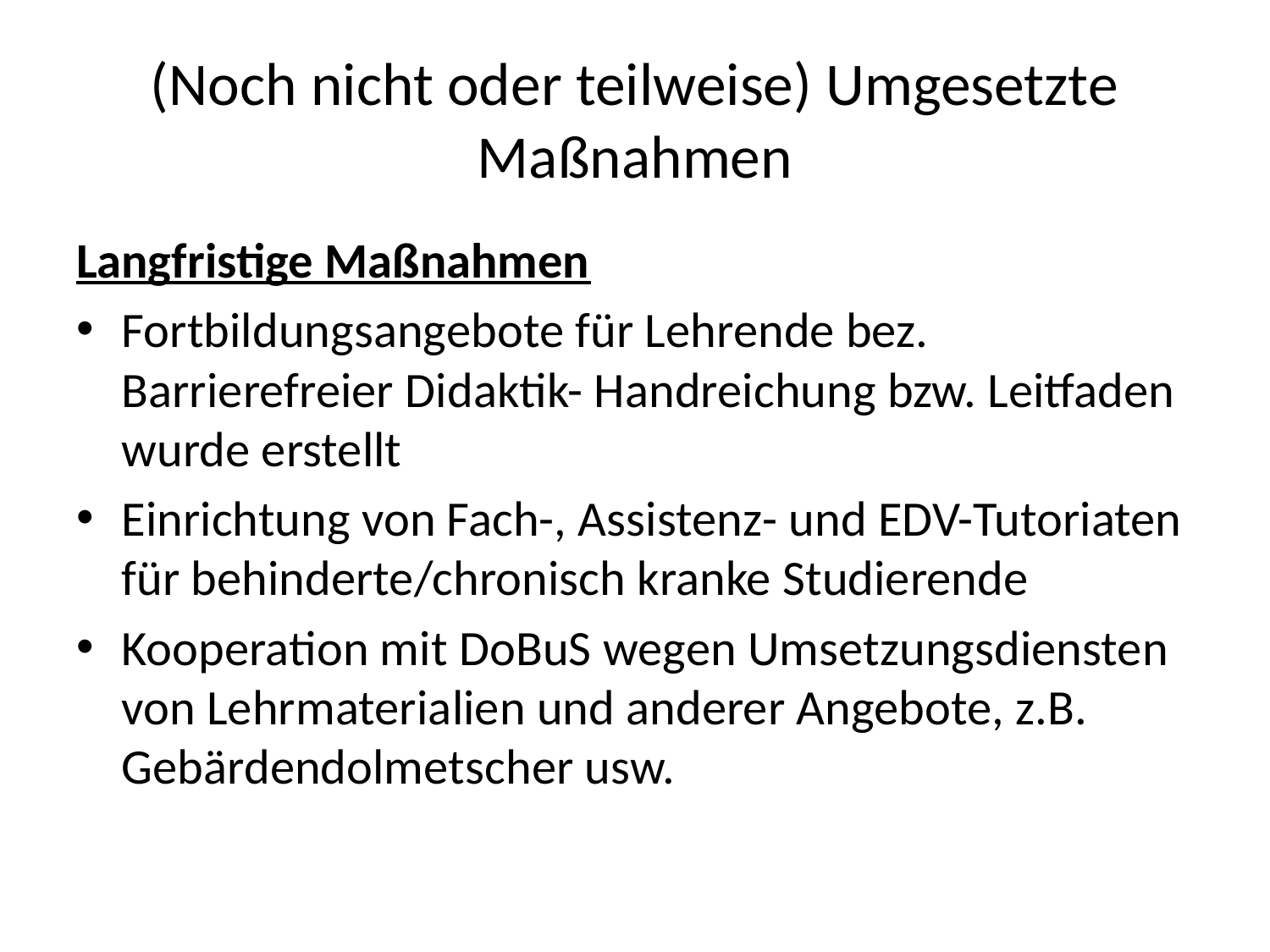

# (Noch nicht oder teilweise) Umgesetzte Maßnahmen
Langfristige Maßnahmen
Fortbildungsangebote für Lehrende bez. Barrierefreier Didaktik- Handreichung bzw. Leitfaden wurde erstellt
Einrichtung von Fach-, Assistenz- und EDV-Tutoriaten für behinderte/chronisch kranke Studierende
Kooperation mit DoBuS wegen Umsetzungsdiensten von Lehrmaterialien und anderer Angebote, z.B. Gebärdendolmetscher usw.